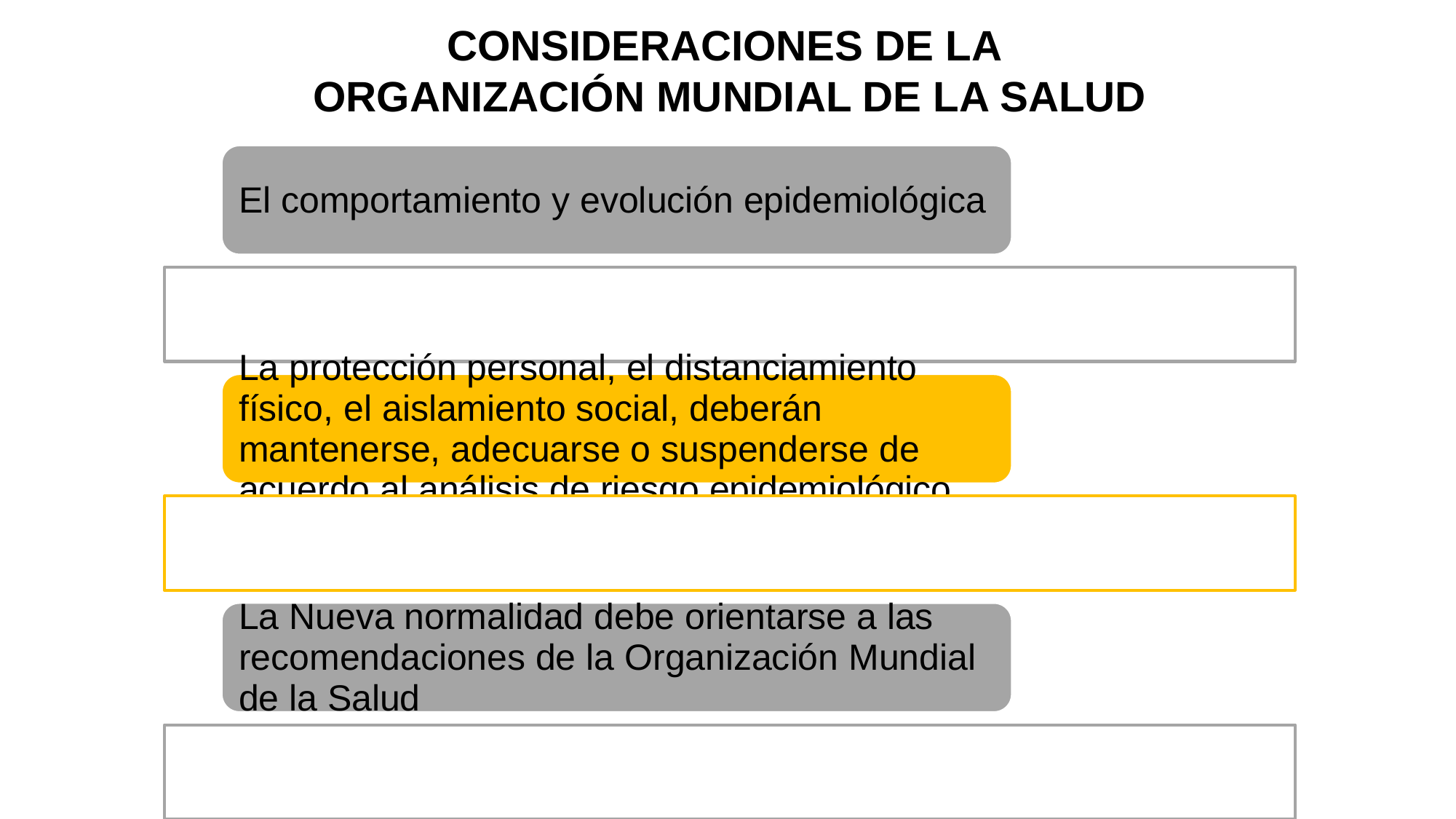

CONSIDERACIONES DE LA
ORGANIZACIÓN MUNDIAL DE LA SALUD

El comportamiento y evolución epidemiológica
La protección personal, el distanciamiento físico, el aislamiento social, deberán mantenerse, adecuarse o suspenderse de acuerdo al análisis de riesgo epidemiológico
La Nueva normalidad debe orientarse a las recomendaciones de la Organización Mundial de la Salud